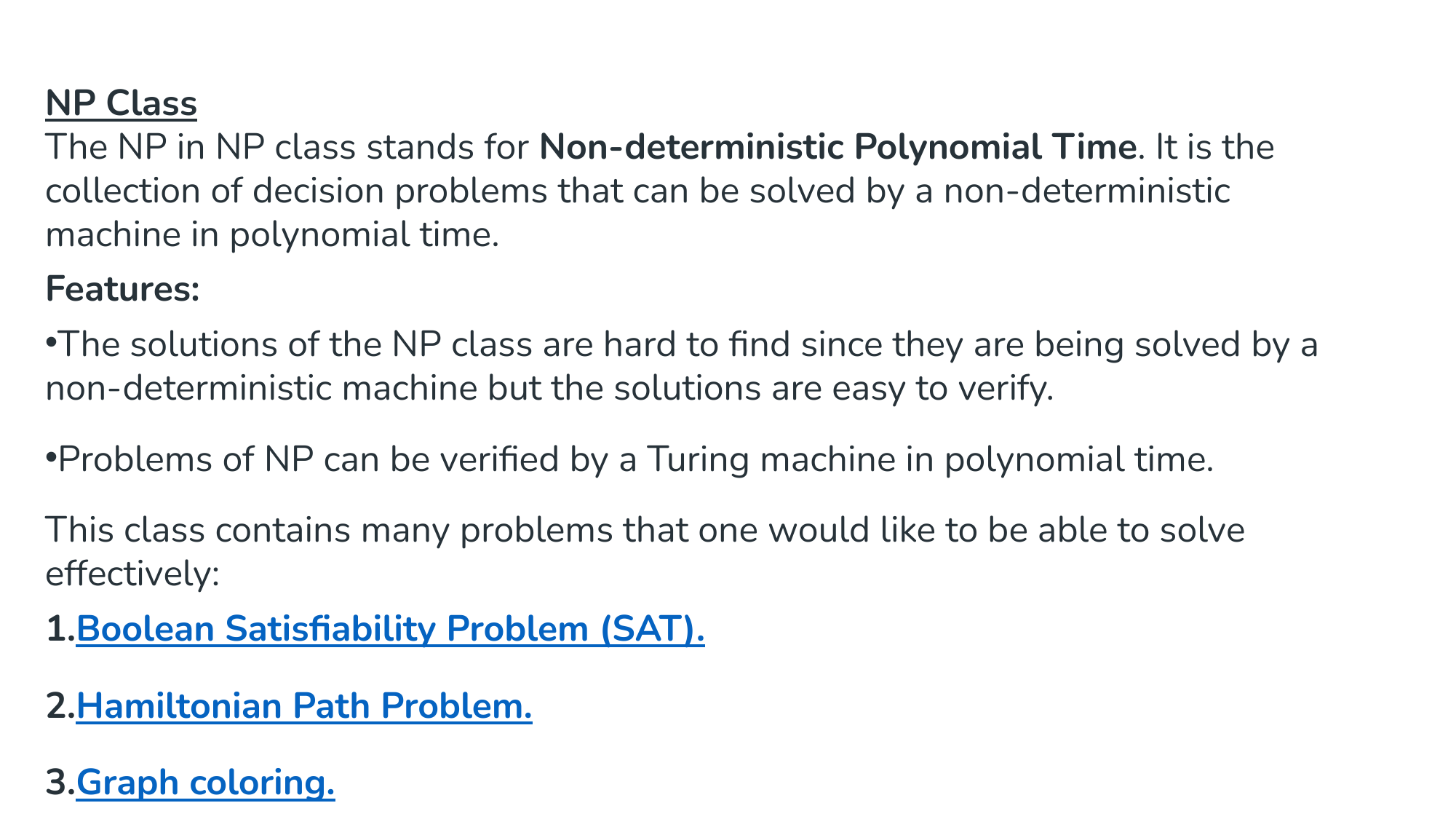

NP Class
The NP in NP class stands for Non-deterministic Polynomial Time. It is the collection of decision problems that can be solved by a non-deterministic machine in polynomial time.
Features:
The solutions of the NP class are hard to find since they are being solved by a non-deterministic machine but the solutions are easy to verify.
Problems of NP can be verified by a Turing machine in polynomial time.
This class contains many problems that one would like to be able to solve effectively:
Boolean Satisfiability Problem (SAT).
Hamiltonian Path Problem.
Graph coloring.